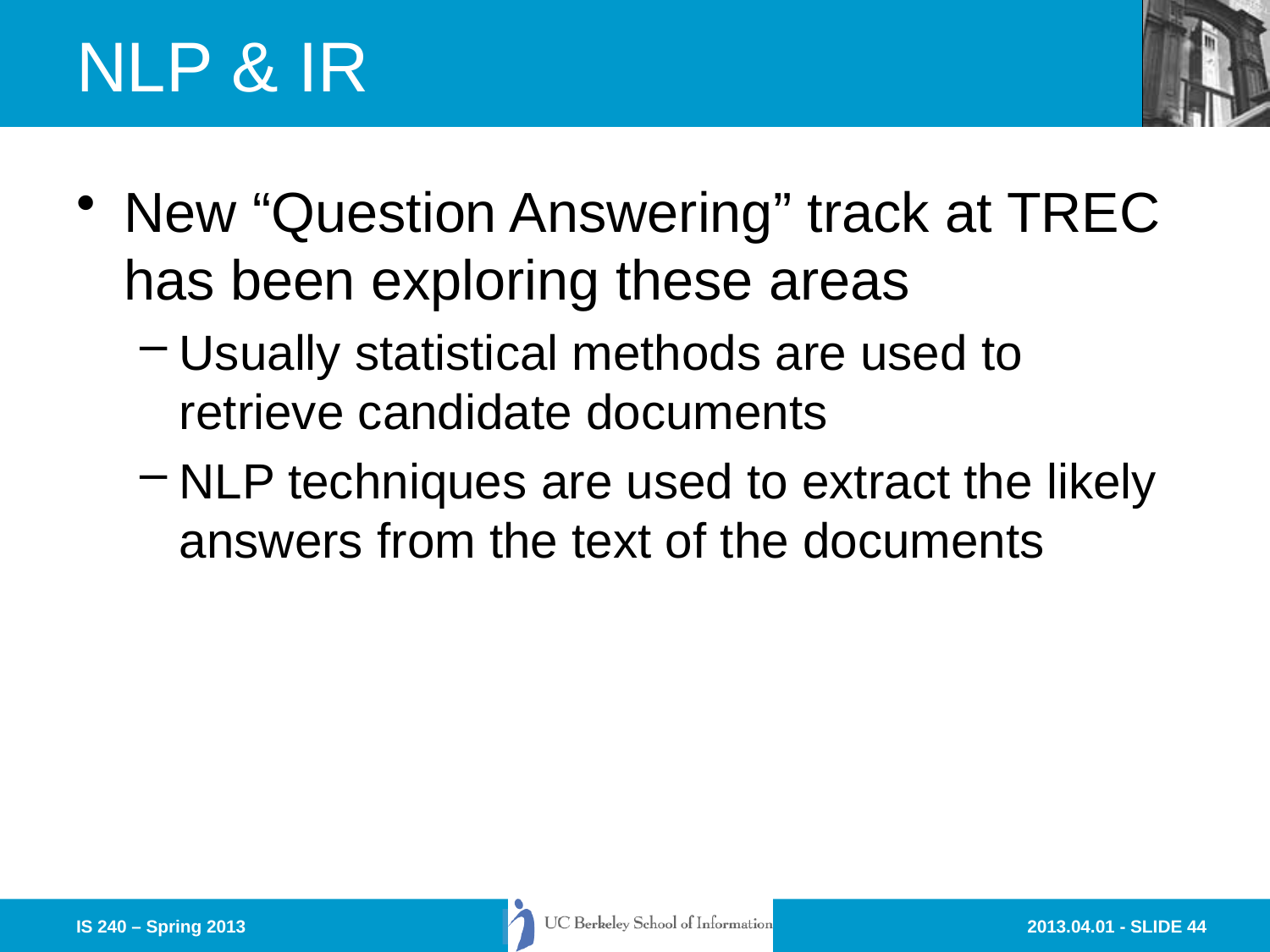

# NLP & IR
New “Question Answering” track at TREC has been exploring these areas
Usually statistical methods are used to retrieve candidate documents
NLP techniques are used to extract the likely answers from the text of the documents

IS 240 – Spring 2013